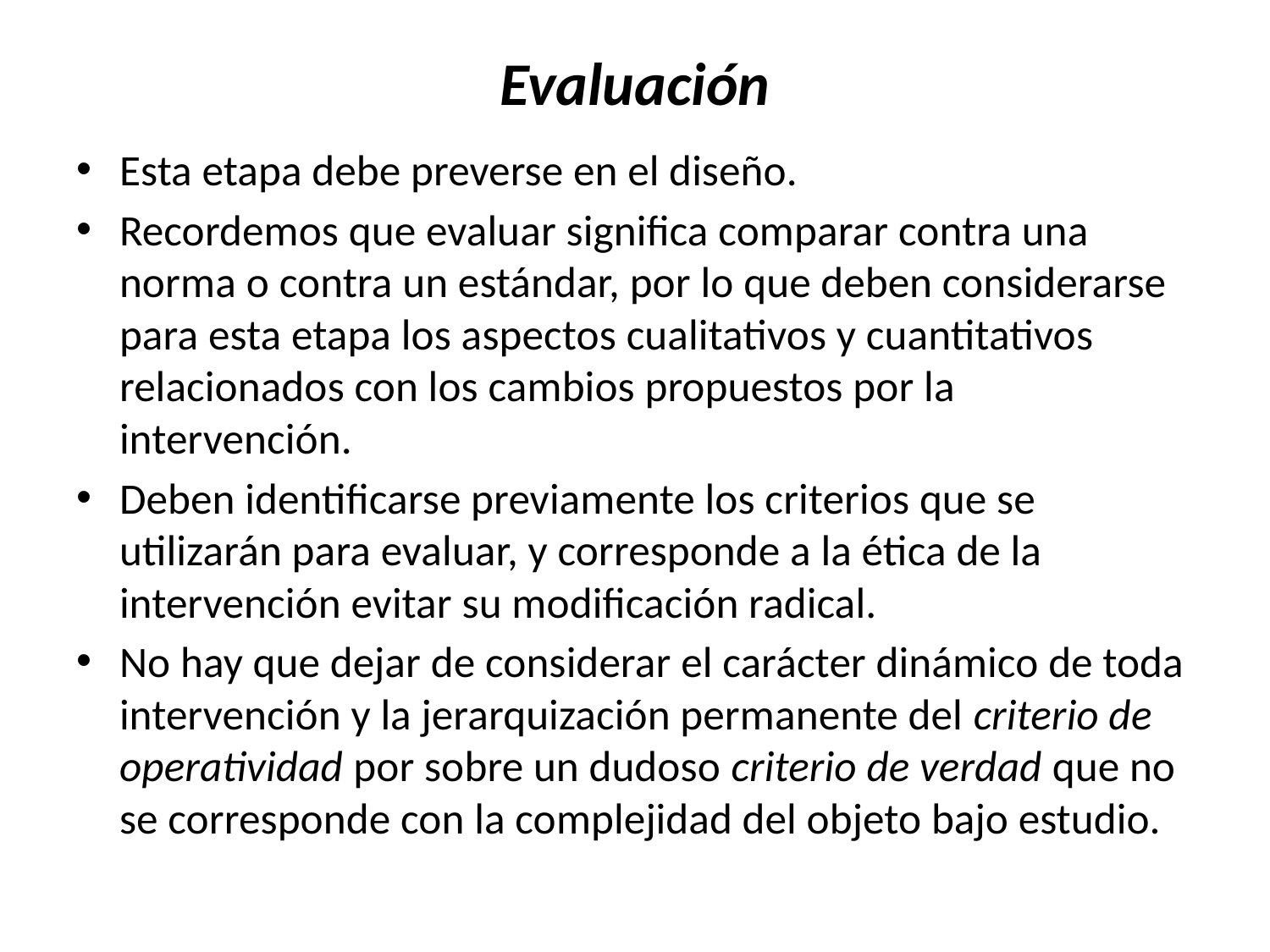

# Evaluación
Esta etapa debe preverse en el diseño.
Recordemos que evaluar significa comparar contra una norma o contra un estándar, por lo que deben considerarse para esta etapa los aspectos cualitativos y cuantitativos relacionados con los cambios propuestos por la intervención.
Deben identificarse previamente los criterios que se utilizarán para evaluar, y corresponde a la ética de la intervención evitar su modificación radical.
No hay que dejar de considerar el carácter dinámico de toda intervención y la jerarquización permanente del criterio de operatividad por sobre un dudoso criterio de verdad que no se corresponde con la complejidad del objeto bajo estudio.